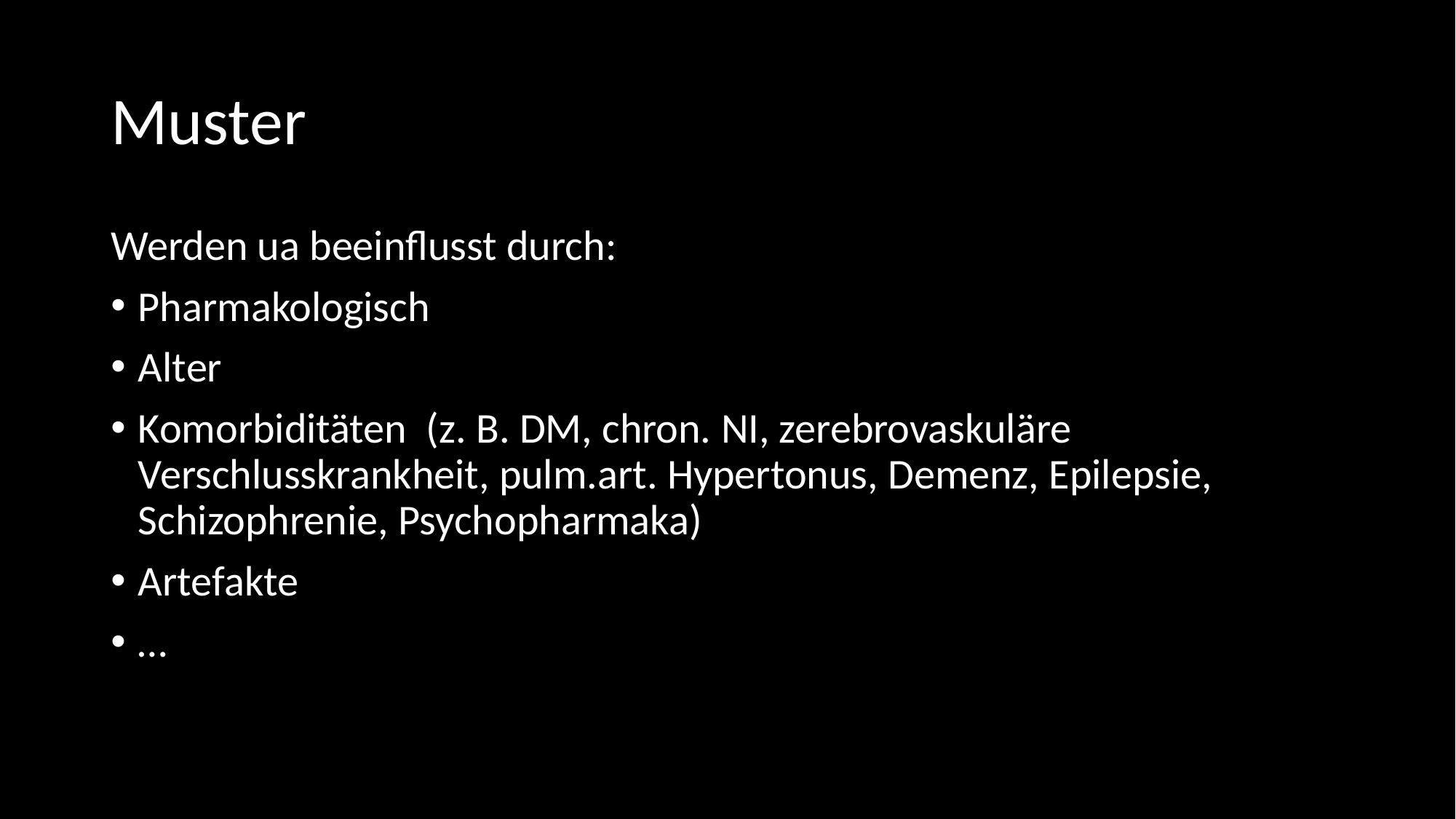

# Muster
Werden ua beeinflusst durch:
Pharmakologisch
Alter
Komorbiditäten  (z. B. DM, chron. NI, zerebrovaskuläre Verschlusskrankheit, pulm.art. Hypertonus, Demenz, Epilepsie, Schizophrenie, Psychopharmaka)
Artefakte
…